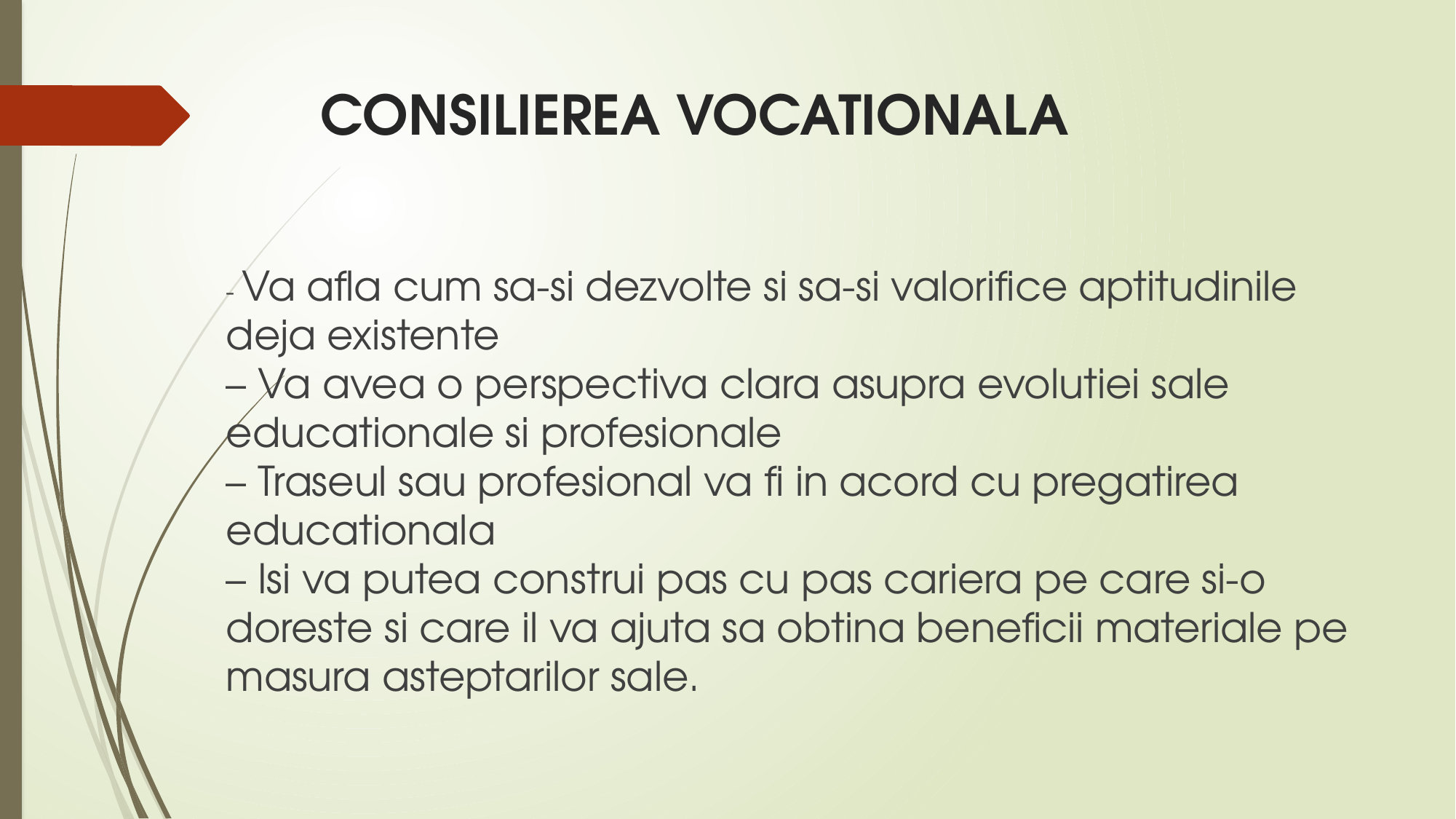

# CONSILIEREA VOCATIONALA
- Va afla cum sa-si dezvolte si sa-si valorifice aptitudinile deja existente
– Va avea o perspectiva clara asupra evolutiei sale educationale si profesionale
– Traseul sau profesional va fi in acord cu pregatirea educationala
– Isi va putea construi pas cu pas cariera pe care si-o doreste si care il va ajuta sa obtina beneficii materiale pe masura asteptarilor sale.